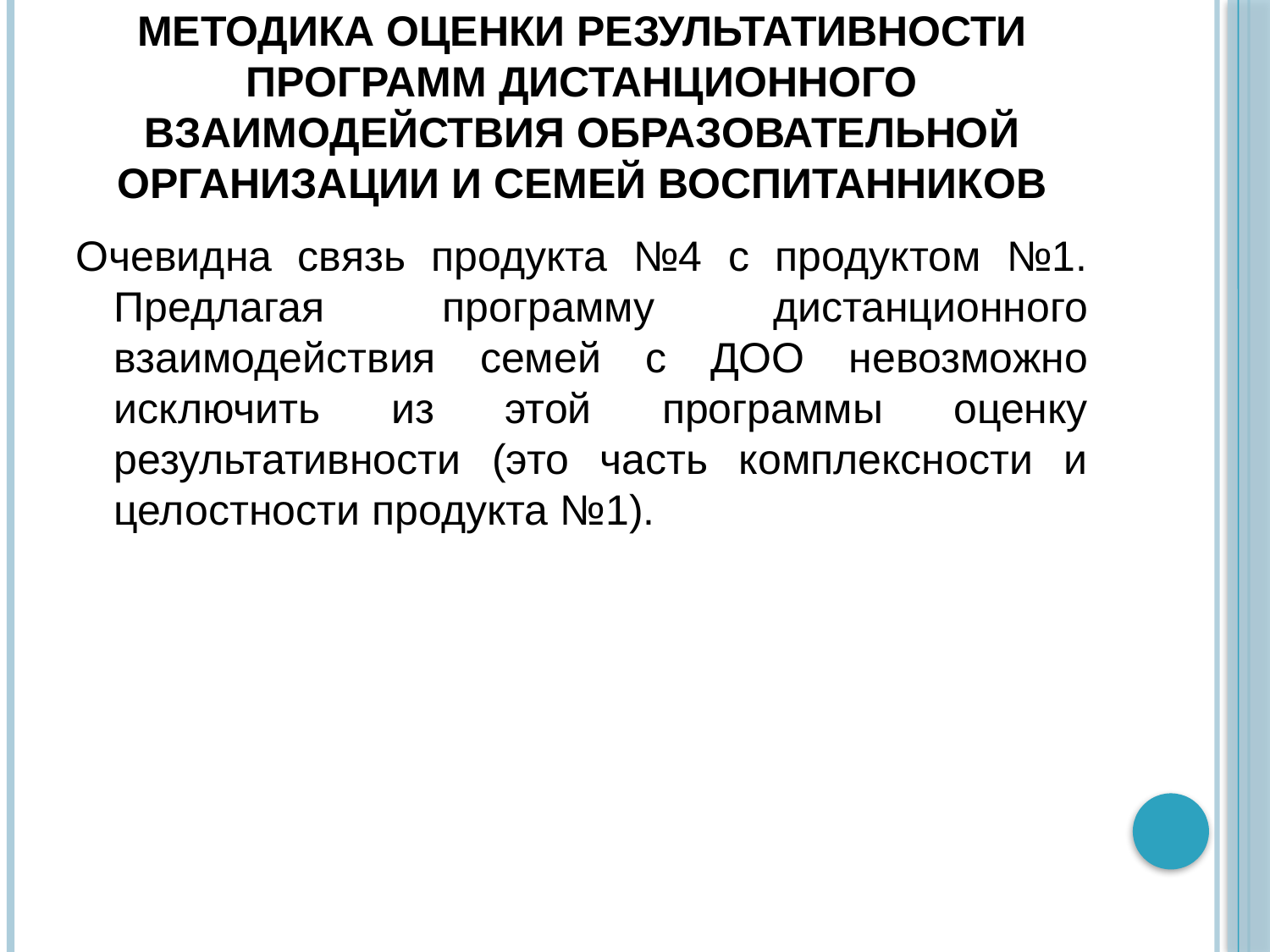

# Методика оценки результативности программ дистанционного взаимодействия образовательной организации и семей воспитанников
Очевидна связь продукта №4 с продуктом №1. Предлагая программу дистанционного взаимодействия семей с ДОО невозможно исключить из этой программы оценку результативности (это часть комплексности и целостности продукта №1).